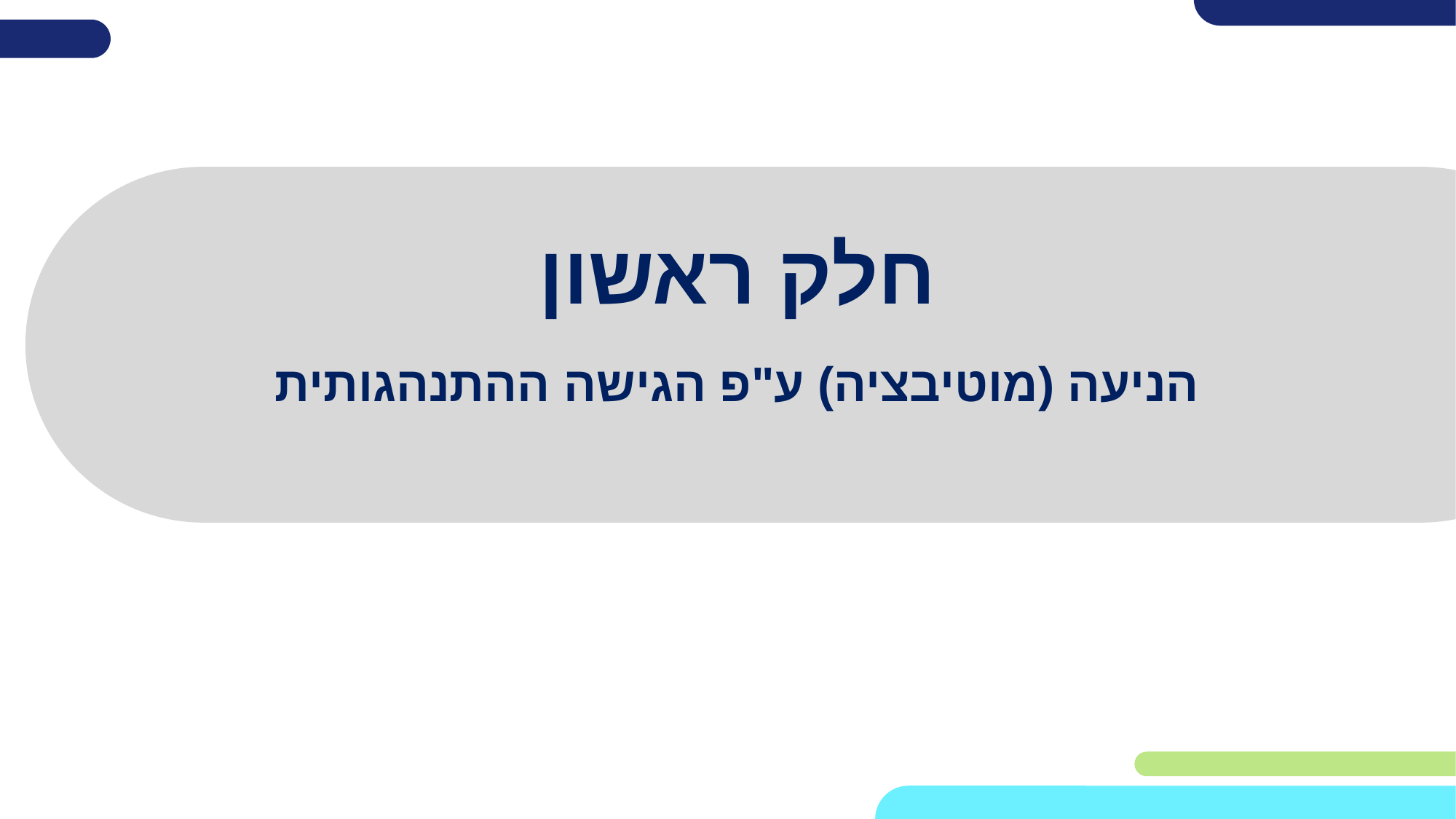

# חלק ראשון

הניעה (מוטיבציה) ע"פ הגישה ההתנהגותית